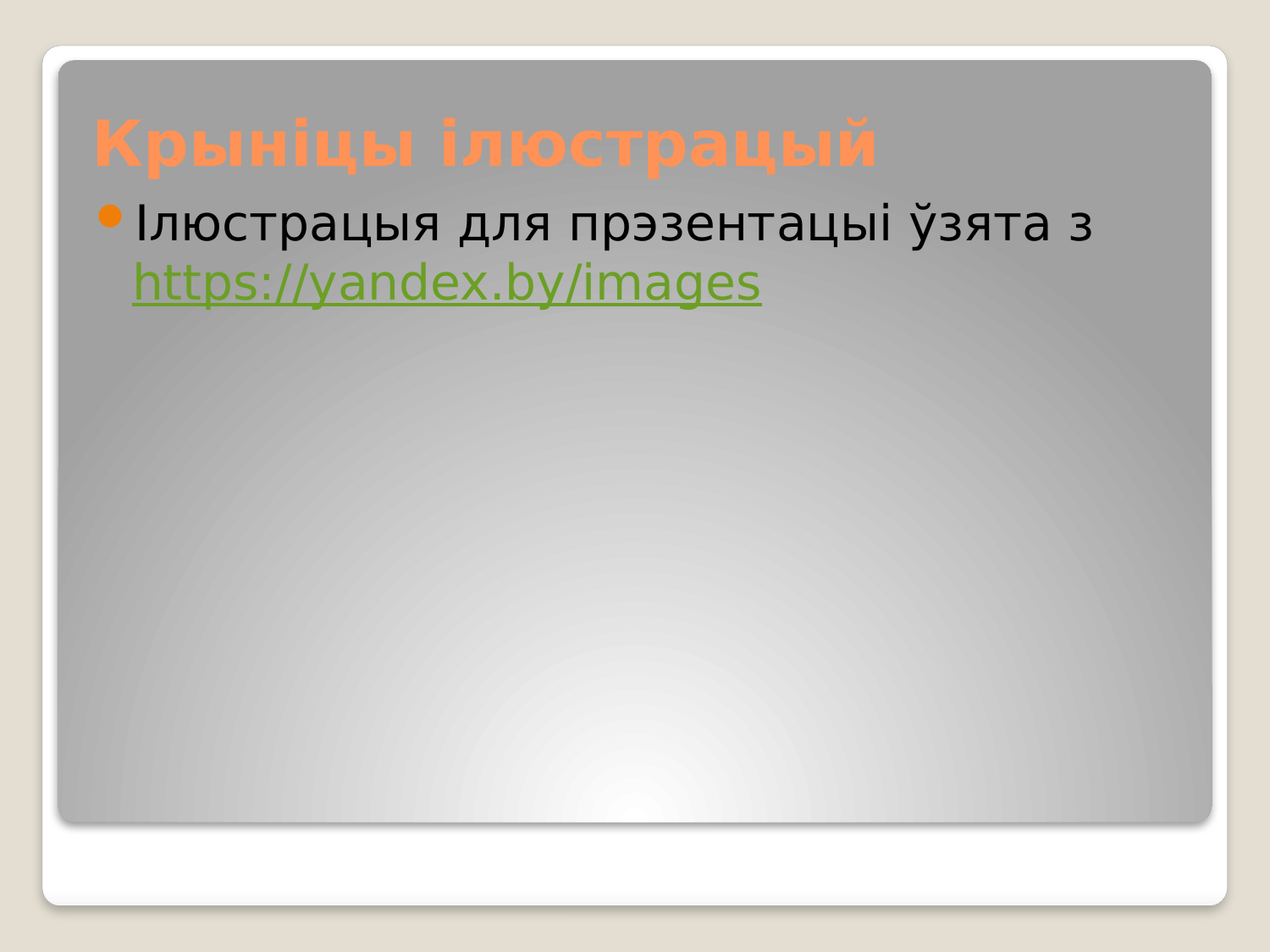

# Крыніцы ілюстрацый
Ілюстрацыя для прэзентацыі ўзята з https://yandex.by/images